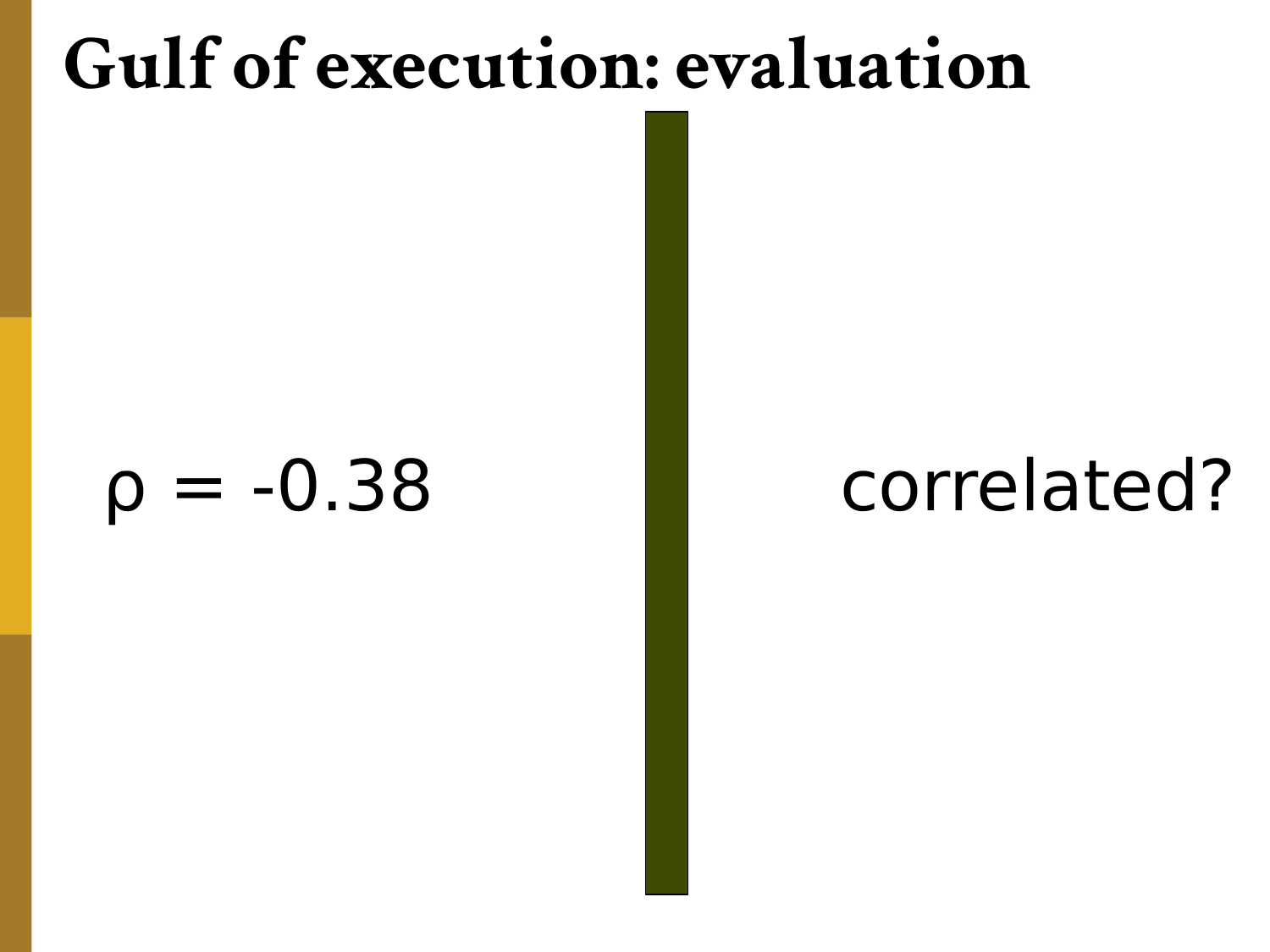

# Gulf of execution: evaluation

ρ = -0.38
correlated?